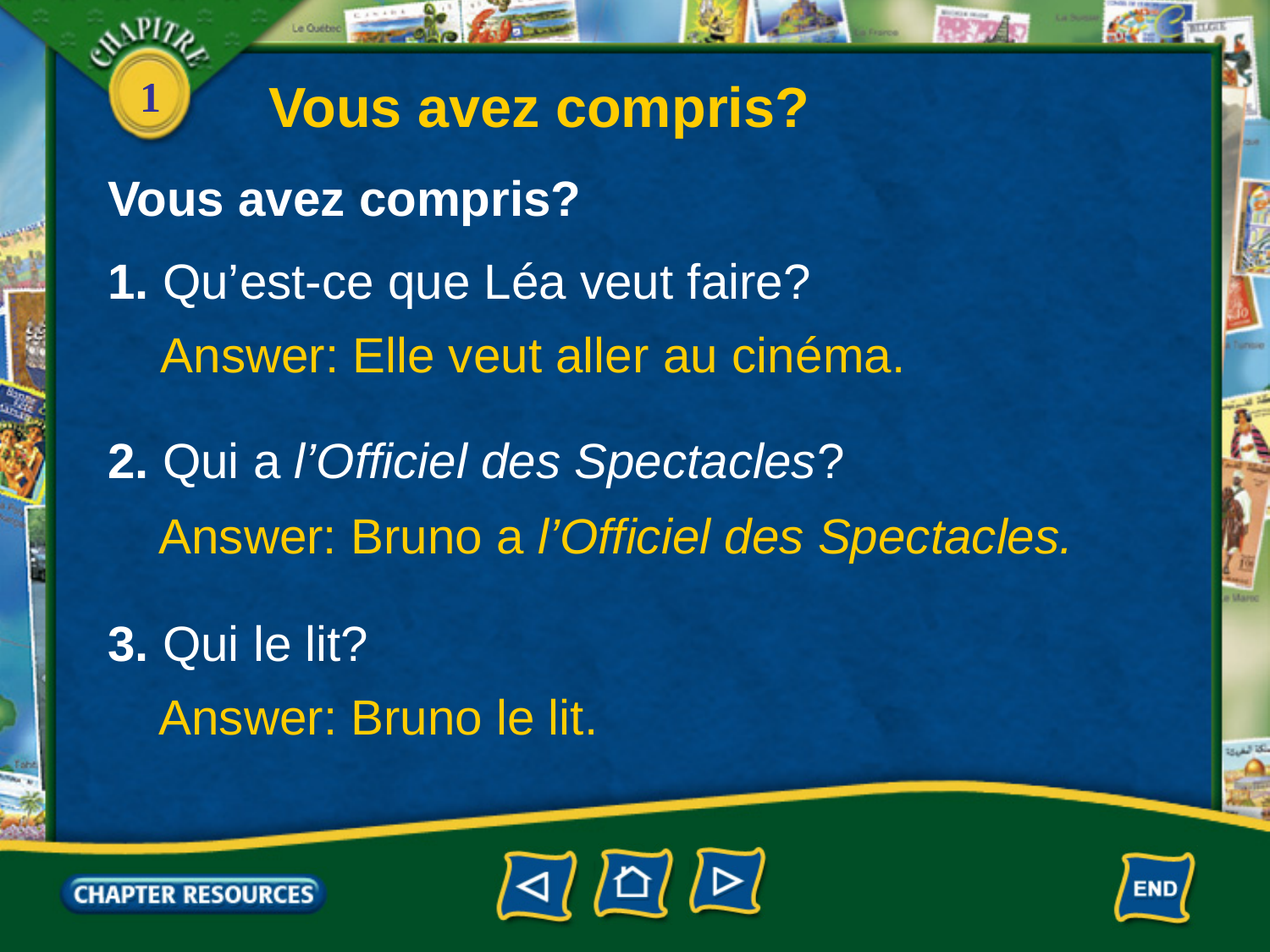

Vous avez compris?
Vous avez compris?
1. Qu’est-ce que Léa veut faire?
Answer: Elle veut aller au cinéma.
2. Qui a l’Officiel des Spectacles?
Answer: Bruno a l’Officiel des Spectacles.
3. Qui le lit?
Answer: Bruno le lit.